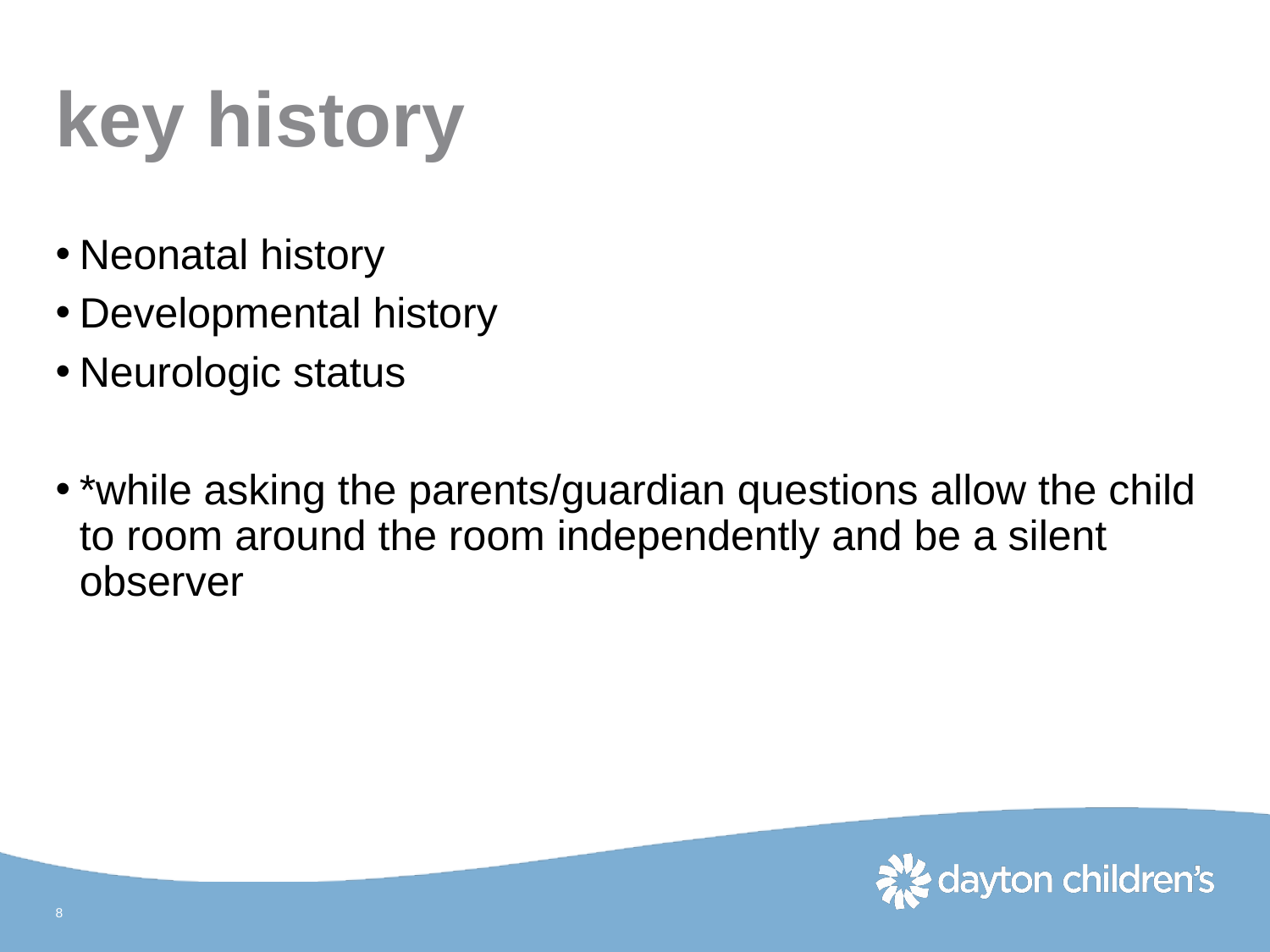

# key history
Neonatal history
Developmental history
Neurologic status

*while asking the parents/guardian questions allow the child to room around the room independently and be a silent observer
8